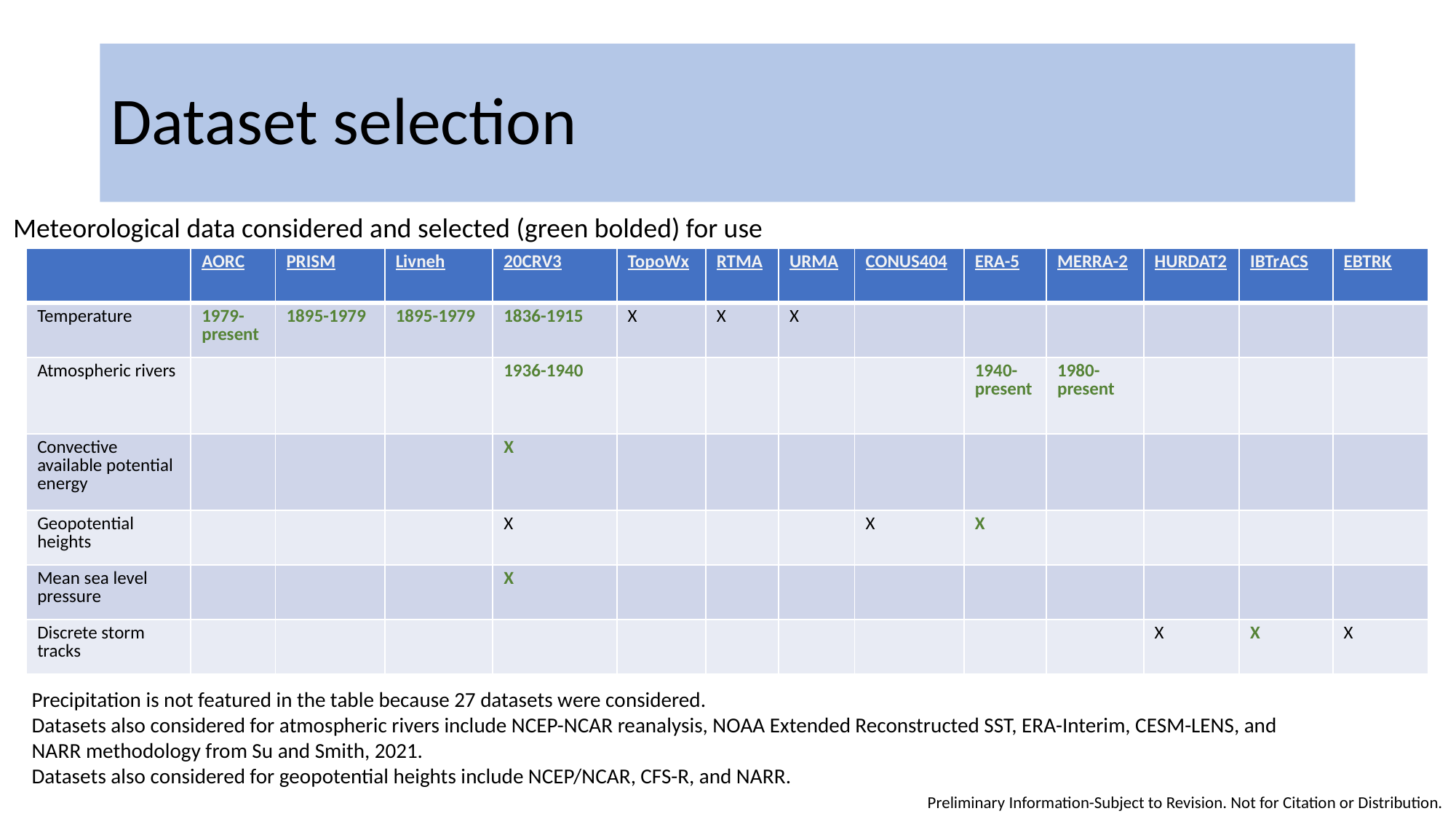

# Dataset selection
Meteorological data considered and selected (green bolded) for use
|  | AORC | PRISM | Livneh | 20CRV3 | TopoWx | RTMA | URMA | CONUS404 | ERA-5 | MERRA-2 | HURDAT2 | IBTrACS | EBTRK |
| --- | --- | --- | --- | --- | --- | --- | --- | --- | --- | --- | --- | --- | --- |
| Temperature | 1979-present | 1895-1979 | 1895-1979 | 1836-1915 | X | X | X |  |  |  |  |  |  |
| Atmospheric rivers |  |  |  | 1936-1940 |  |  |  |  | 1940-present | 1980-present |  |  |  |
| Convective available potential energy |  |  |  | X |  |  |  |  |  |  |  |  |  |
| Geopotential heights |  |  |  | X |  |  |  | X | X |  |  |  |  |
| Mean sea level pressure |  |  |  | X |  |  |  |  |  |  |  |  |  |
| Discrete storm tracks |  |  |  |  |  |  |  |  |  |  | X | X | X |

Precipitation is not featured in the table because 27 datasets were considered.
Datasets also considered for atmospheric rivers include NCEP-NCAR reanalysis, NOAA Extended Reconstructed SST, ERA-Interim, CESM-LENS, and NARR methodology from Su and Smith, 2021.
Datasets also considered for geopotential heights include NCEP/NCAR, CFS-R, and NARR.
Preliminary Information-Subject to Revision. Not for Citation or Distribution.